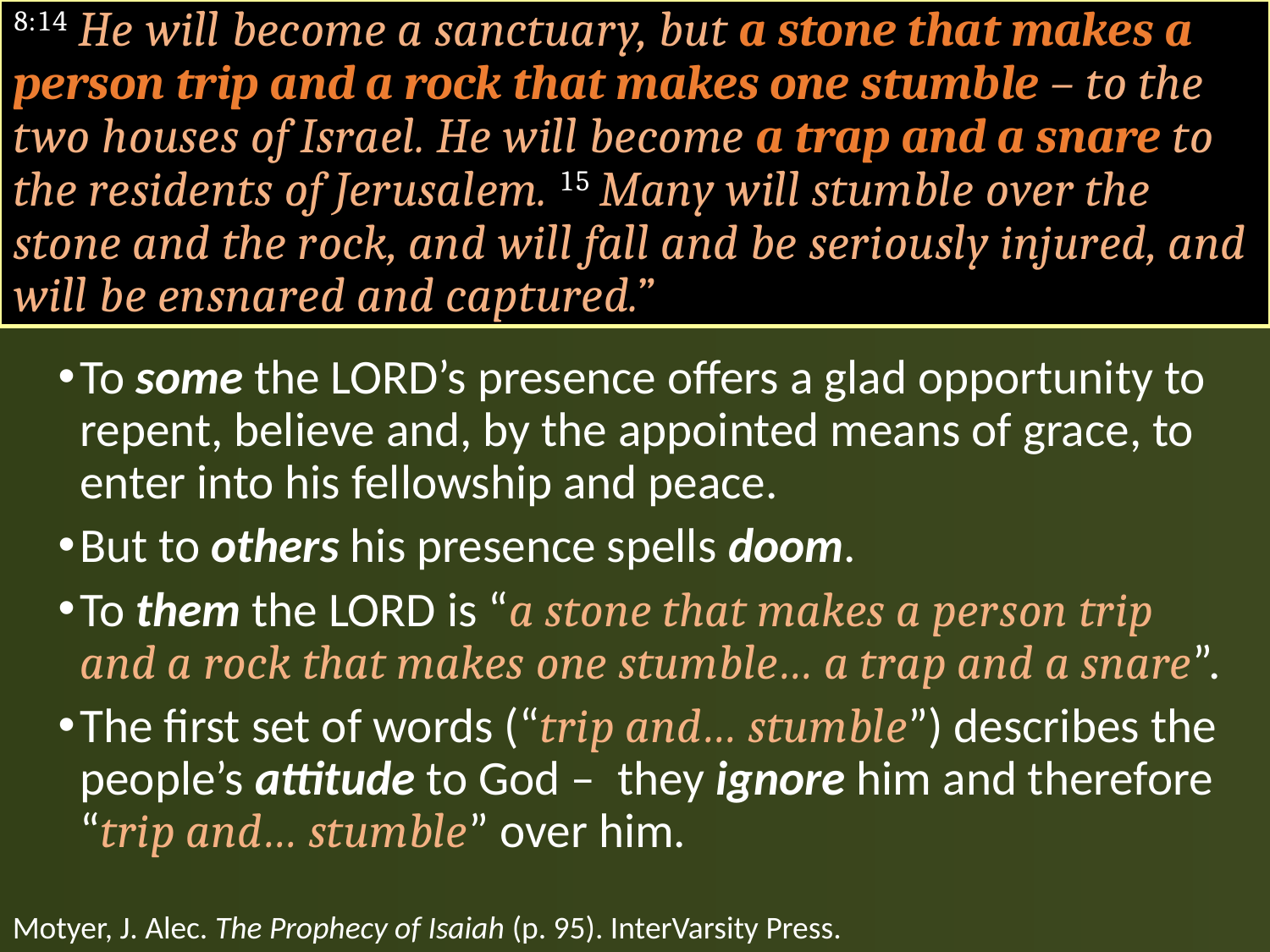

# 8:14 He will become a sanctuary, but a stone that makes a person trip and a rock that makes one stumble – to the two houses of Israel. He will become a trap and a snare to the residents of Jerusalem. 15 Many will stumble over the stone and the rock, and will fall and be seriously injured, and will be ensnared and captured.”
To some the LORD’s presence offers a glad opportunity to repent, believe and, by the appointed means of grace, to enter into his fellowship and peace.
But to others his presence spells doom.
To them the LORD is “a stone that makes a person trip and a rock that makes one stumble… a trap and a snare”.
The first set of words (“trip and… stumble”) describes the people’s attitude to God –  they ignore him and therefore “trip and… stumble” over him.
Motyer, J. Alec. The Prophecy of Isaiah (p. 95). InterVarsity Press.